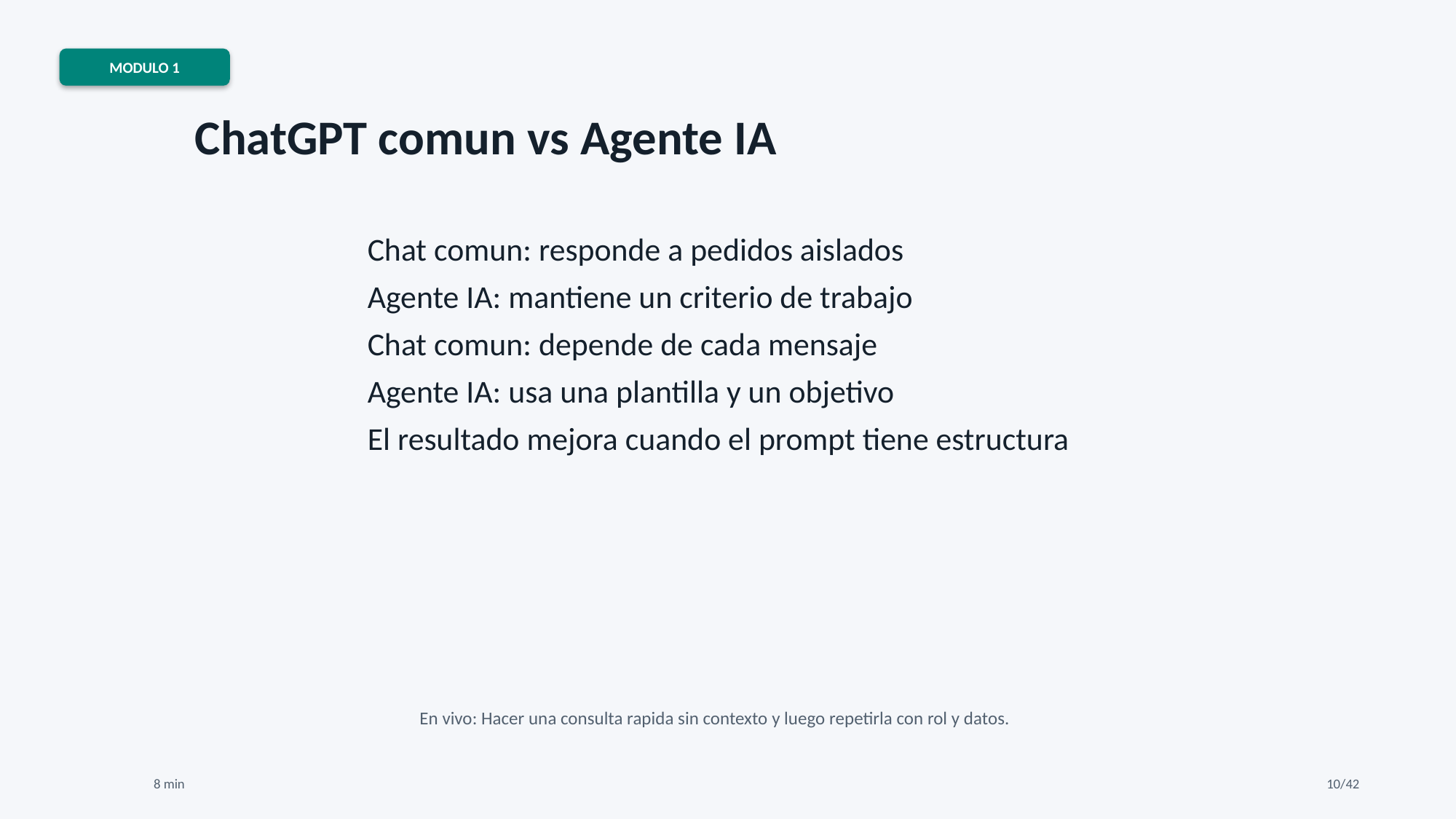

MODULO 1
ChatGPT comun vs Agente IA
Chat comun: responde a pedidos aislados
Agente IA: mantiene un criterio de trabajo
Chat comun: depende de cada mensaje
Agente IA: usa una plantilla y un objetivo
El resultado mejora cuando el prompt tiene estructura
En vivo: Hacer una consulta rapida sin contexto y luego repetirla con rol y datos.
8 min
10/42